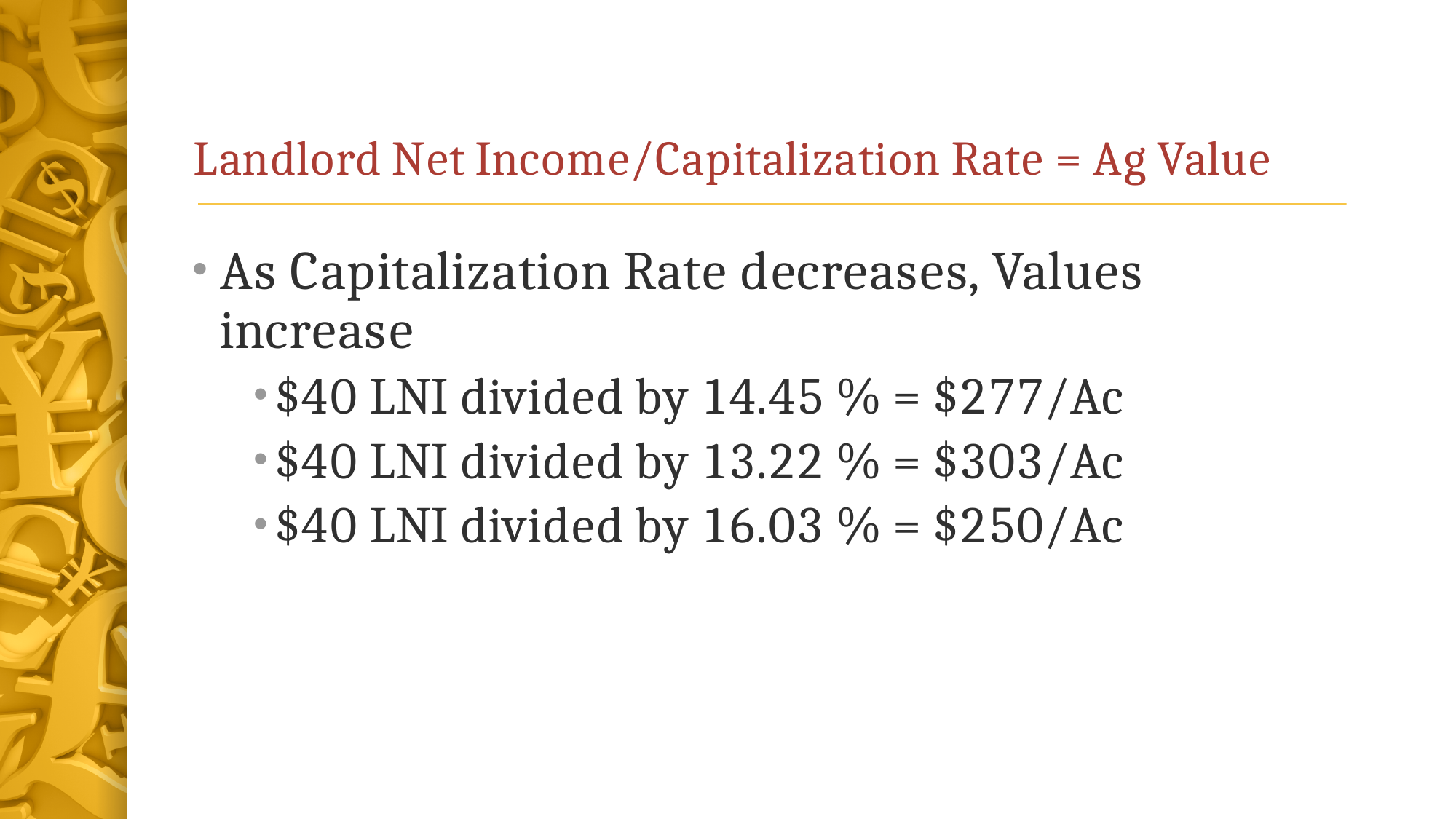

# Landlord Net Income/Capitalization Rate = Ag Value
As Capitalization Rate decreases, Values increase
$40 LNI divided by 14.45 % = $277/Ac
$40 LNI divided by 13.22 % = $303/Ac
$40 LNI divided by 16.03 % = $250/Ac